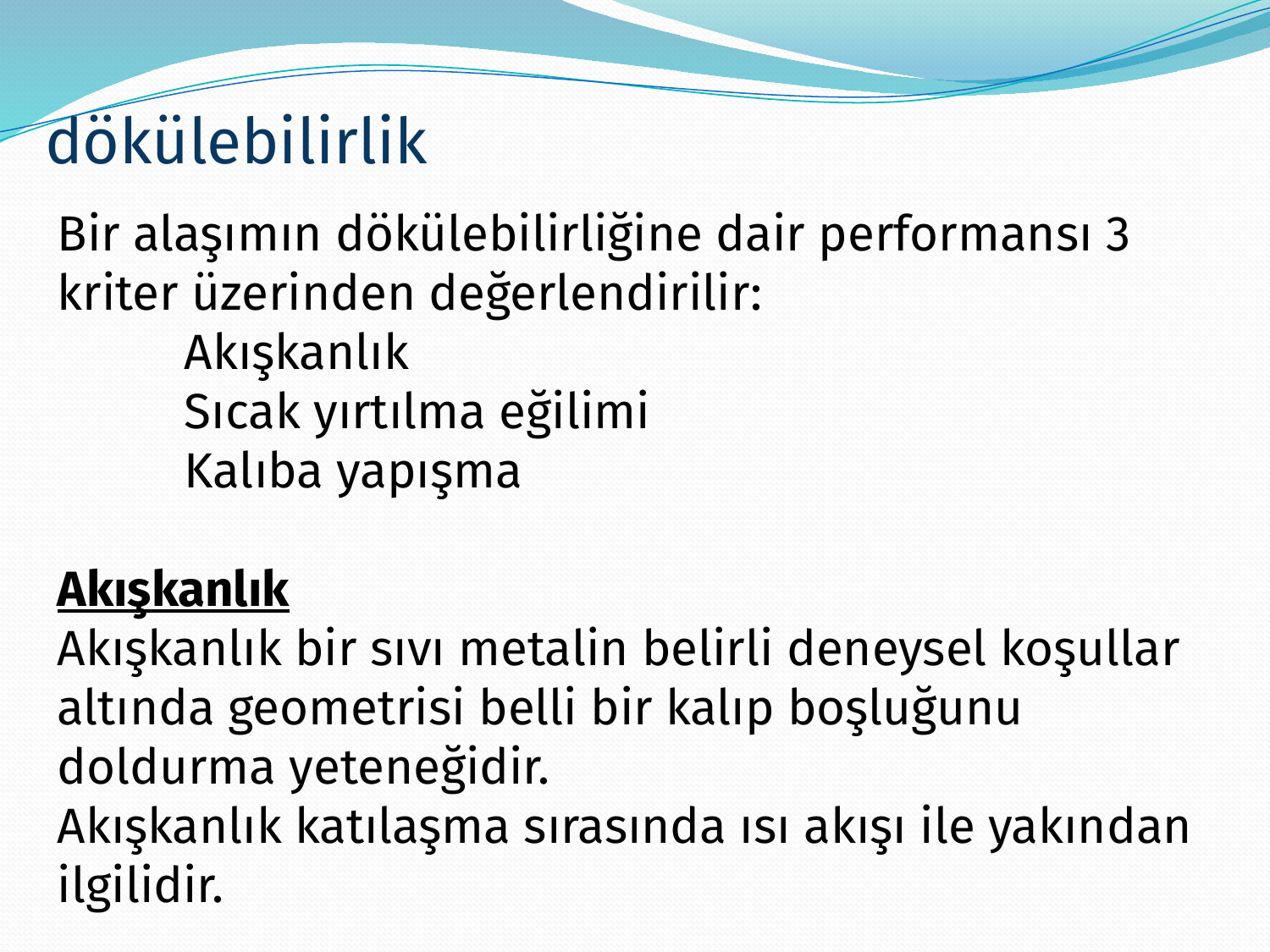

# dökülebilirlik
Bir alaşımın dökülebilirliğine dair performansı 3 kriter üzerinden değerlendirilir:
	Akışkanlık
	Sıcak yırtılma eğilimi
	Kalıba yapışma

Akışkanlık
Akışkanlık bir sıvı metalin belirli deneysel koşullar altında geometrisi belli bir kalıp boşluğunu doldurma yeteneğidir.
Akışkanlık katılaşma sırasında ısı akışı ile yakından ilgilidir.